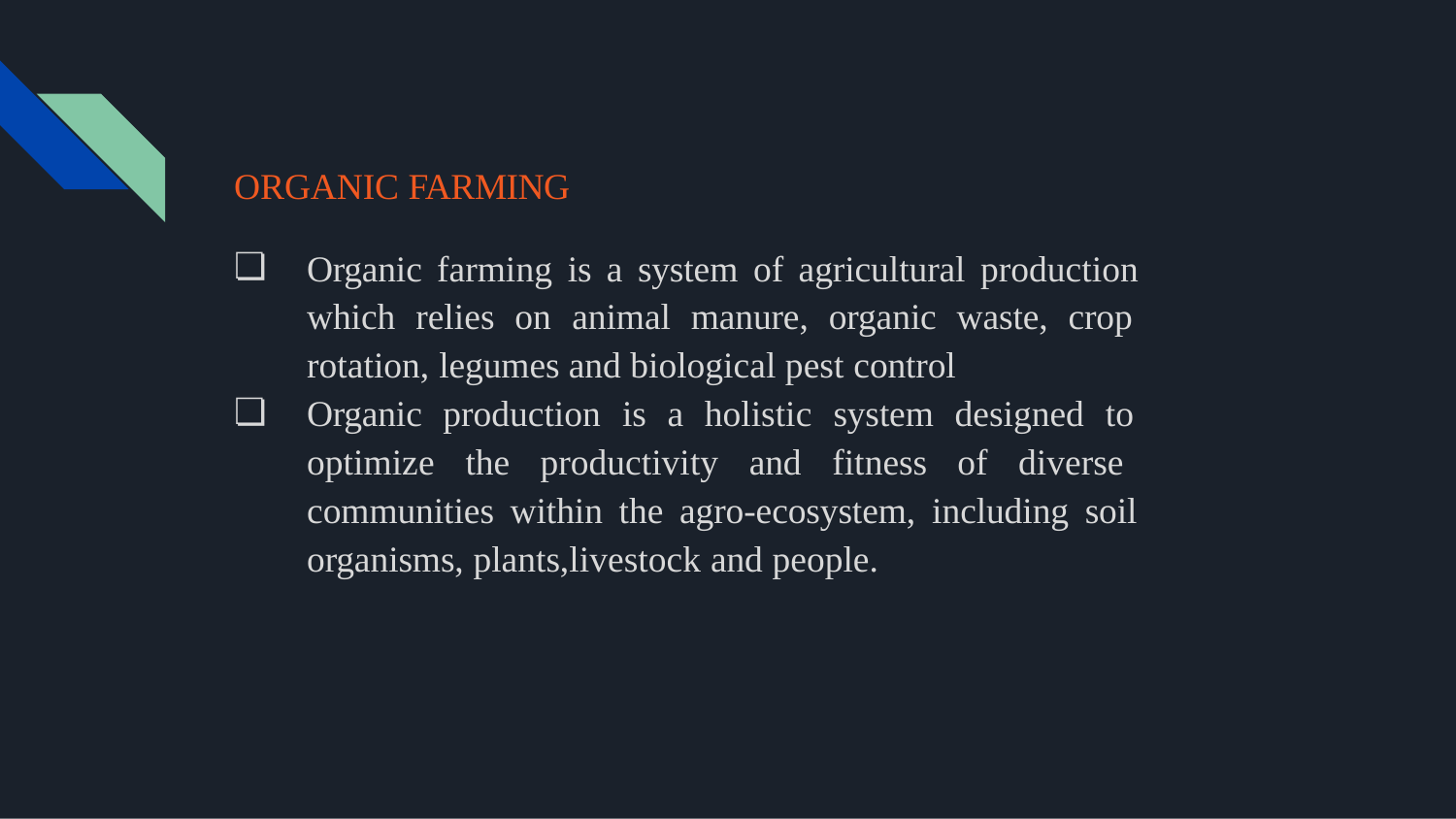

ORGANIC FARMING
Organic farming is a system of agricultural production  which relies on animal manure, organic waste, crop  rotation, legumes and biological pest control
Organic production is a holistic system designed to  optimize the productivity and fitness of diverse  communities within the agro-ecosystem, including soil  organisms, plants,livestock and people.